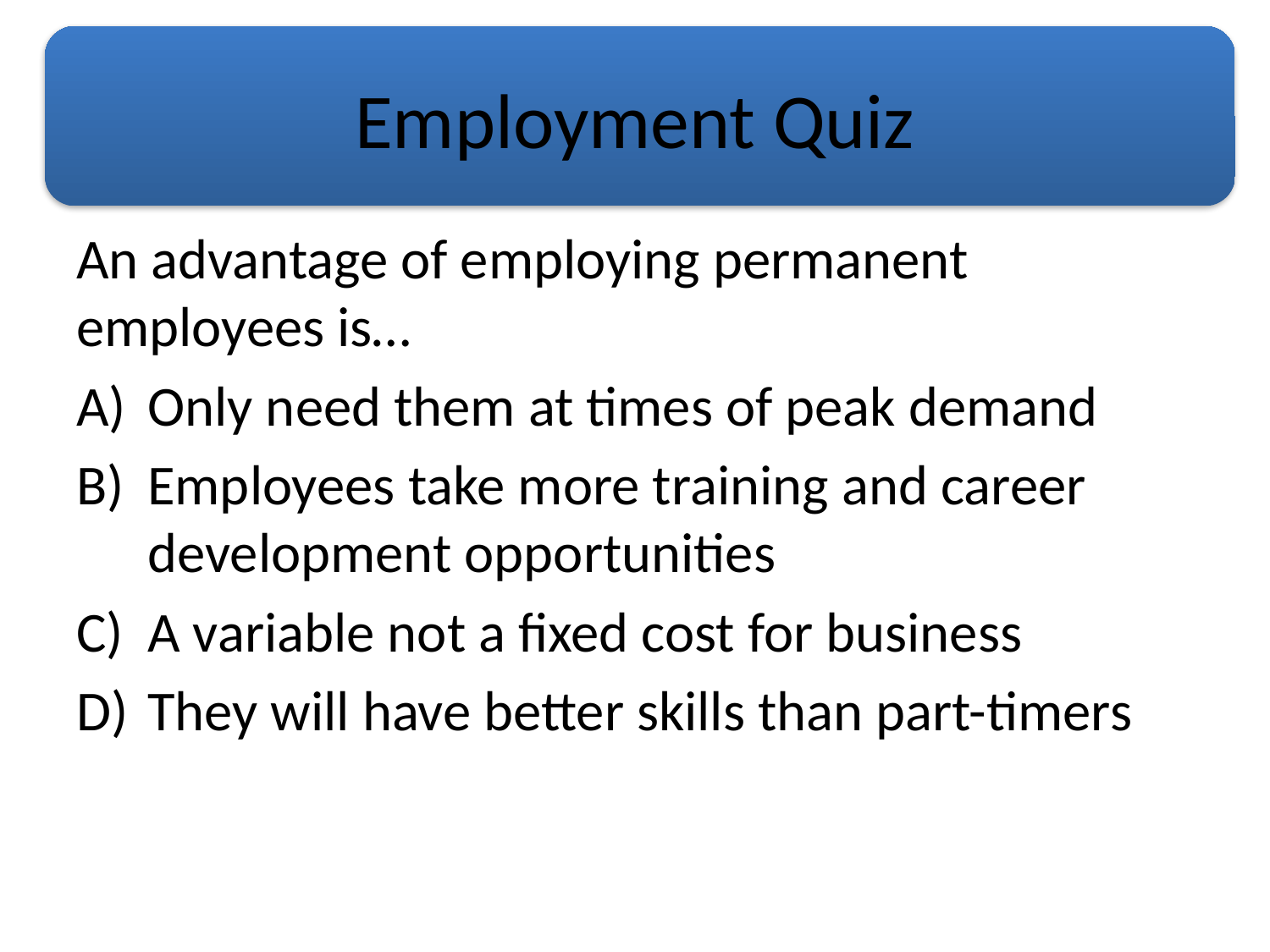

# Employment Quiz
An advantage of employing permanent employees is…
Only need them at times of peak demand
Employees take more training and career development opportunities
A variable not a fixed cost for business
They will have better skills than part-timers